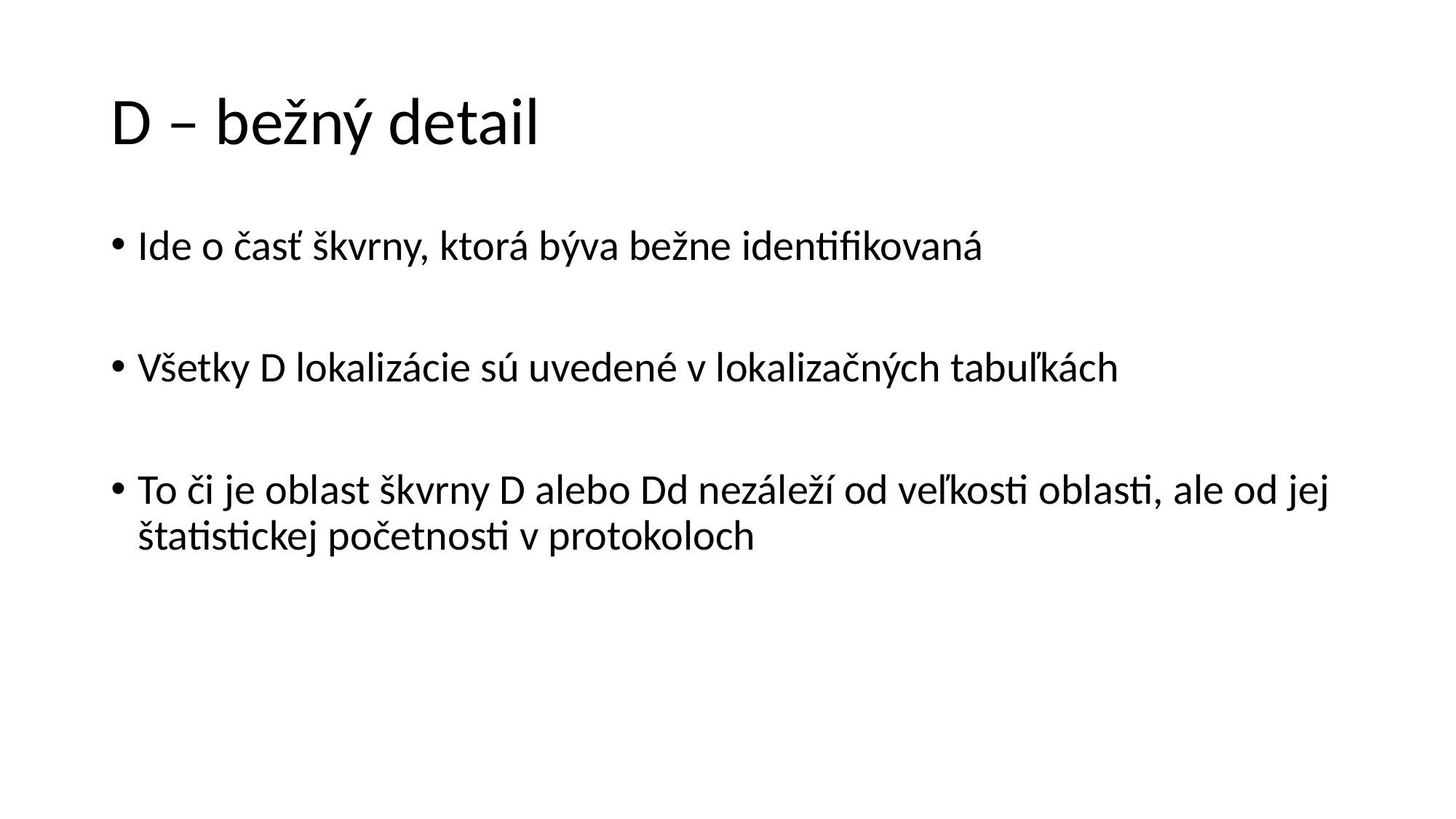

# D – bežný detail
Ide o časť škvrny, ktorá býva bežne identifikovaná

Všetky D lokalizácie sú uvedené v lokalizačných tabuľkách

To či je oblast škvrny D alebo Dd nezáleží od veľkosti oblasti, ale od jej štatistickej početnosti v protokoloch